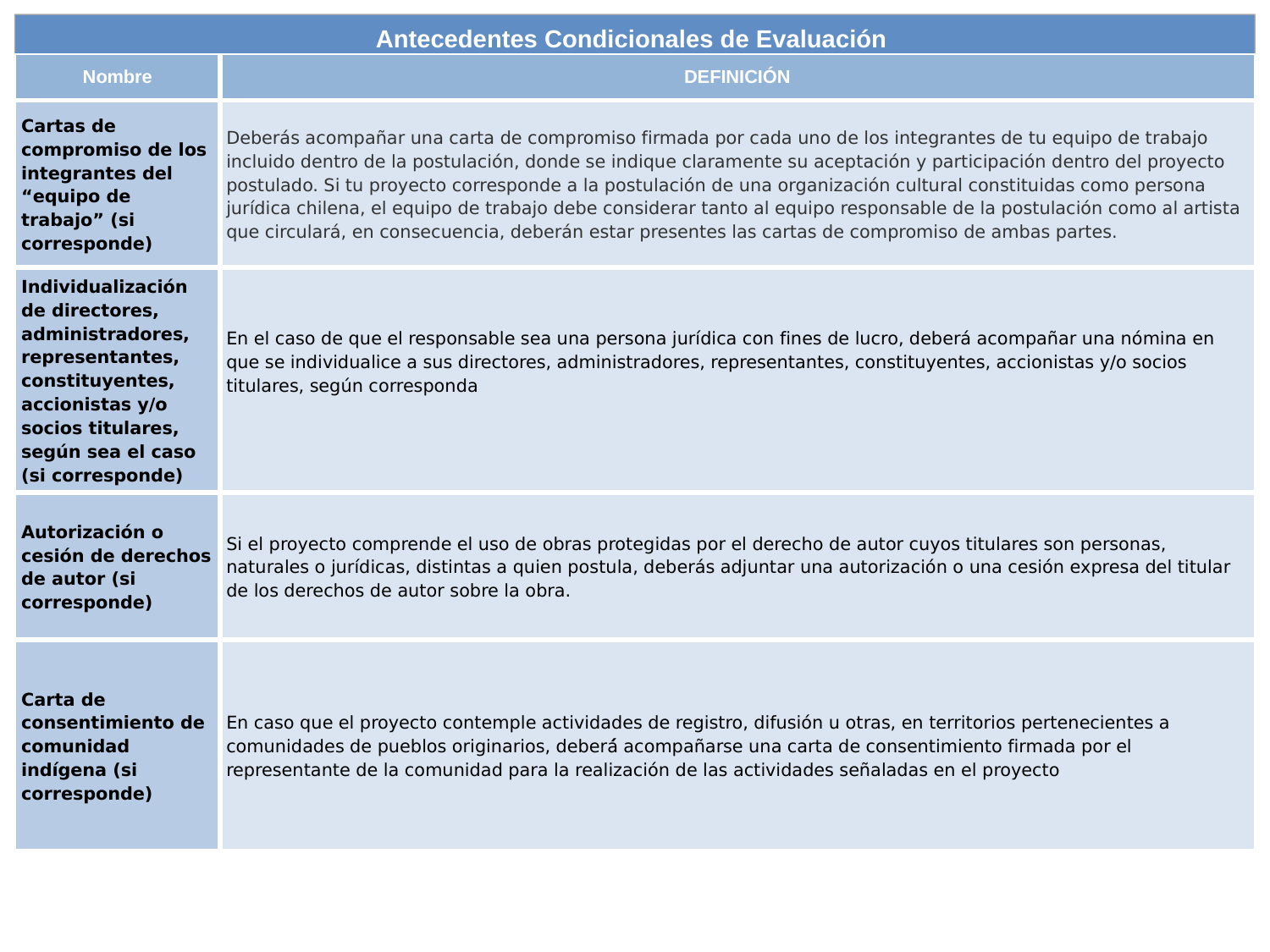

Antecedentes Condicionales de Evaluación
| Nombre | DEFINICIÓN |
| --- | --- |
| Cartas de compromiso de los integrantes del “equipo de trabajo” (si corresponde) | Deberás acompañar una carta de compromiso firmada por cada uno de los integrantes de tu equipo de trabajo incluido dentro de la postulación, donde se indique claramente su aceptación y participación dentro del proyecto postulado. Si tu proyecto corresponde a la postulación de una organización cultural constituidas como persona jurídica chilena, el equipo de trabajo debe considerar tanto al equipo responsable de la postulación como al artista que circulará, en consecuencia, deberán estar presentes las cartas de compromiso de ambas partes. |
| Individualización de directores, administradores, representantes, constituyentes, accionistas y/o socios titulares, según sea el caso (si corresponde) | En el caso de que el responsable sea una persona jurídica con fines de lucro, deberá acompañar una nómina en que se individualice a sus directores, administradores, representantes, constituyentes, accionistas y/o socios titulares, según corresponda |
| Autorización o cesión de derechos de autor (si corresponde) | Si el proyecto comprende el uso de obras protegidas por el derecho de autor cuyos titulares son personas, naturales o jurídicas, distintas a quien postula, deberás adjuntar una autorización o una cesión expresa del titular de los derechos de autor sobre la obra. |
| Carta de consentimiento de comunidad indígena (si corresponde) | En caso que el proyecto contemple actividades de registro, difusión u otras, en territorios pertenecientes a comunidades de pueblos originarios, deberá́ acompañarse una carta de consentimiento firmada por el representante de la comunidad para la realización de las actividades señaladas en el proyecto |